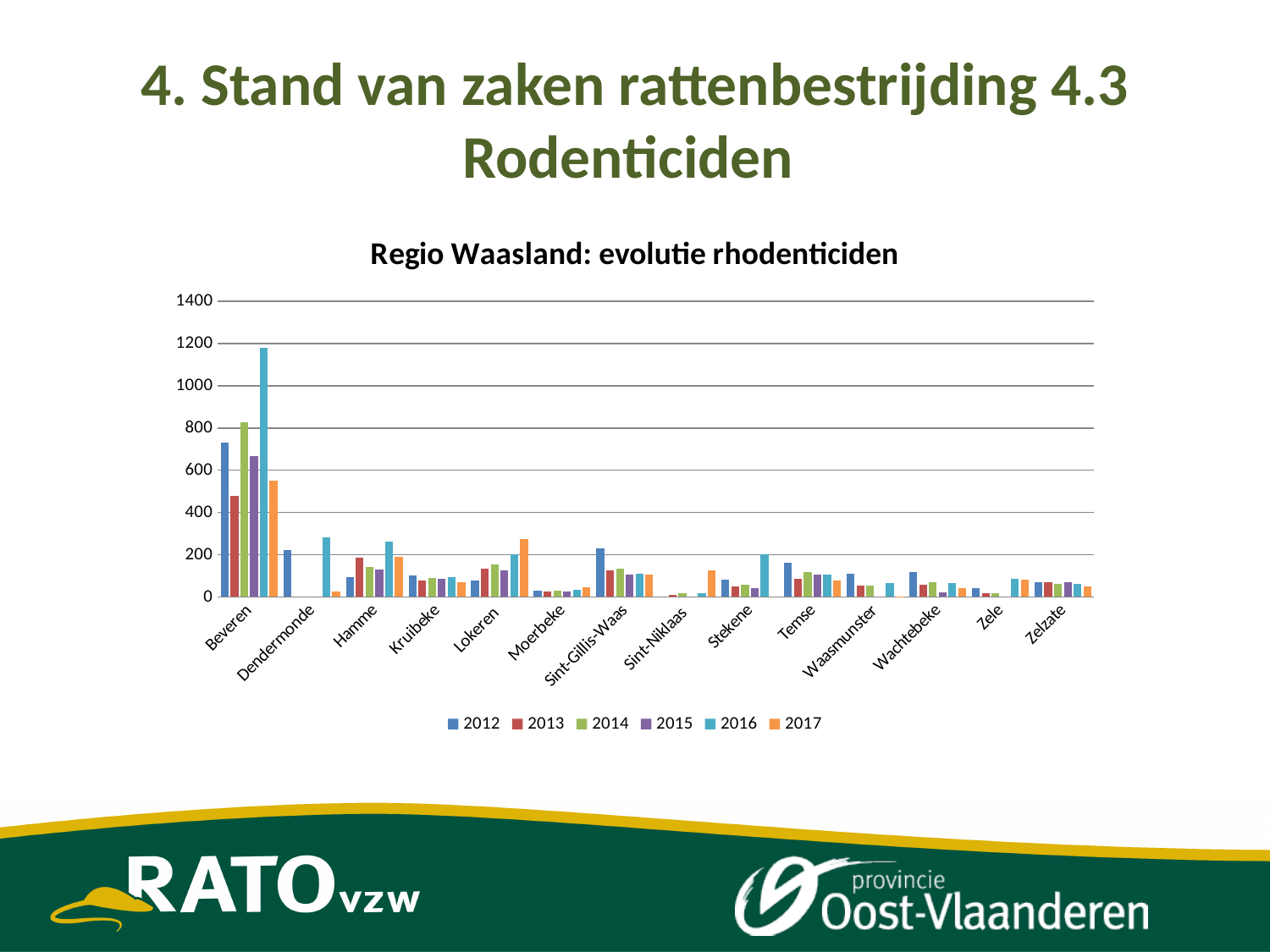

# 4. Stand van zaken rattenbestrijding 4.3 Rodenticiden

### Chart: Regio Waasland: evolutie rhodenticiden

| Category | 2012 | 2013 | 2014 |  |  |  |
|---|---|---|---|---|---|---|
| Beveren | 730.2299999999998 | 477.77000000000004 | 825.96 | 665.7 | 1177.7 | 551.2 |
| Dendermonde | 220.0 | 0.0 | 0.0 | 0.0 | 280.32 | 27.0 |
| Hamme | 92.109 | 187.71999999999997 | 143.21999999999997 | 129.8 | 261.4 | 190.6 |
| Kruibeke | 100.48 | 76.1 | 88.0 | 87.71 | 95.37 | 68.44 |
| Lokeren  | 77.95 | 132.3 | 153.7 | 126.0 | 203.7 | 275.0 |
| Moerbeke | 29.046999999999997 | 26.310000000000002 | 28.139999999999997 | 25.7 | 33.5 | 46.5 |
| Sint-Gillis-Waas | 228.4 | 125.324 | 134.0 | 106.66 | 109.42 | 105.66 |
| Sint-Niklaas  | 0.0 | 10.248 | 18.32 | 0.0 | 19.14 | 124.3 |
| Stekene | 80.1 | 51.14 | 58.0 | 43.38 | 202.0 | 0.0 |
| Temse | 163.39 | 83.952 | 117.0 | 105.01 | 104.13 | 77.18 |
| Waasmunster | 111.41199999999999 | 51.72500000000001 | 55.262 | 0.0 | 64.92 | 1.2 |
| Wachtebeke | 118.9 | 57.828 | 68.0 | 20.4 | 64.38 | 40.1 |
| Zele | 43.158 | 16.76 | 17.99 | 0.0 | 86.36 | 80.1 |
| Zelzate | 71.42 | 69.292 | 63.0 | 71.62 | 62.6 | 48.81 |